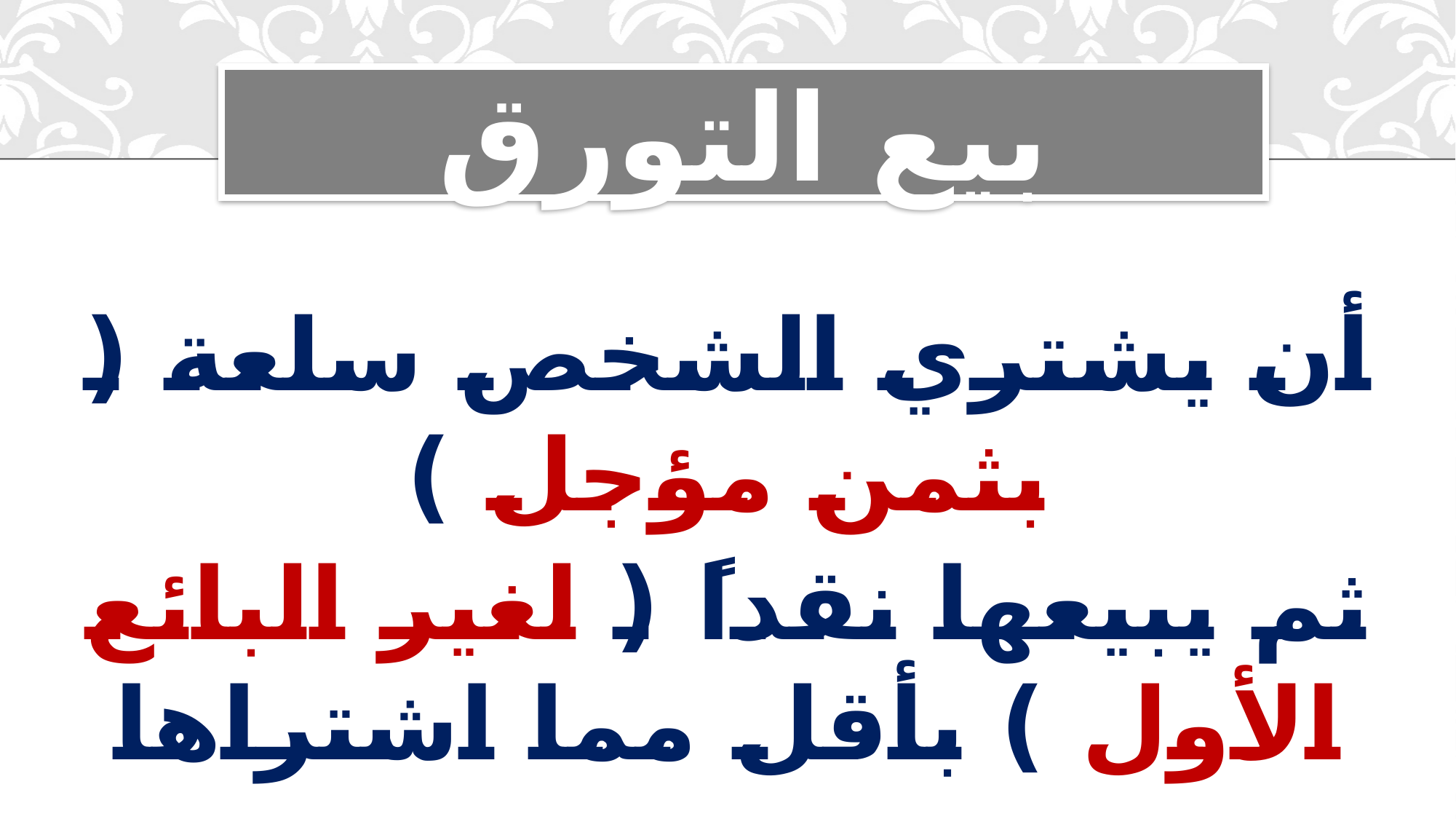

# بيع التورق

أن يشتري الشخص سلعة ( بثمن مؤجل )
ثم يبيعها نقداً ( لغير البائع الأول ) بأقل مما اشتراها به
الفائدة : ليحصل على النقد حالاً